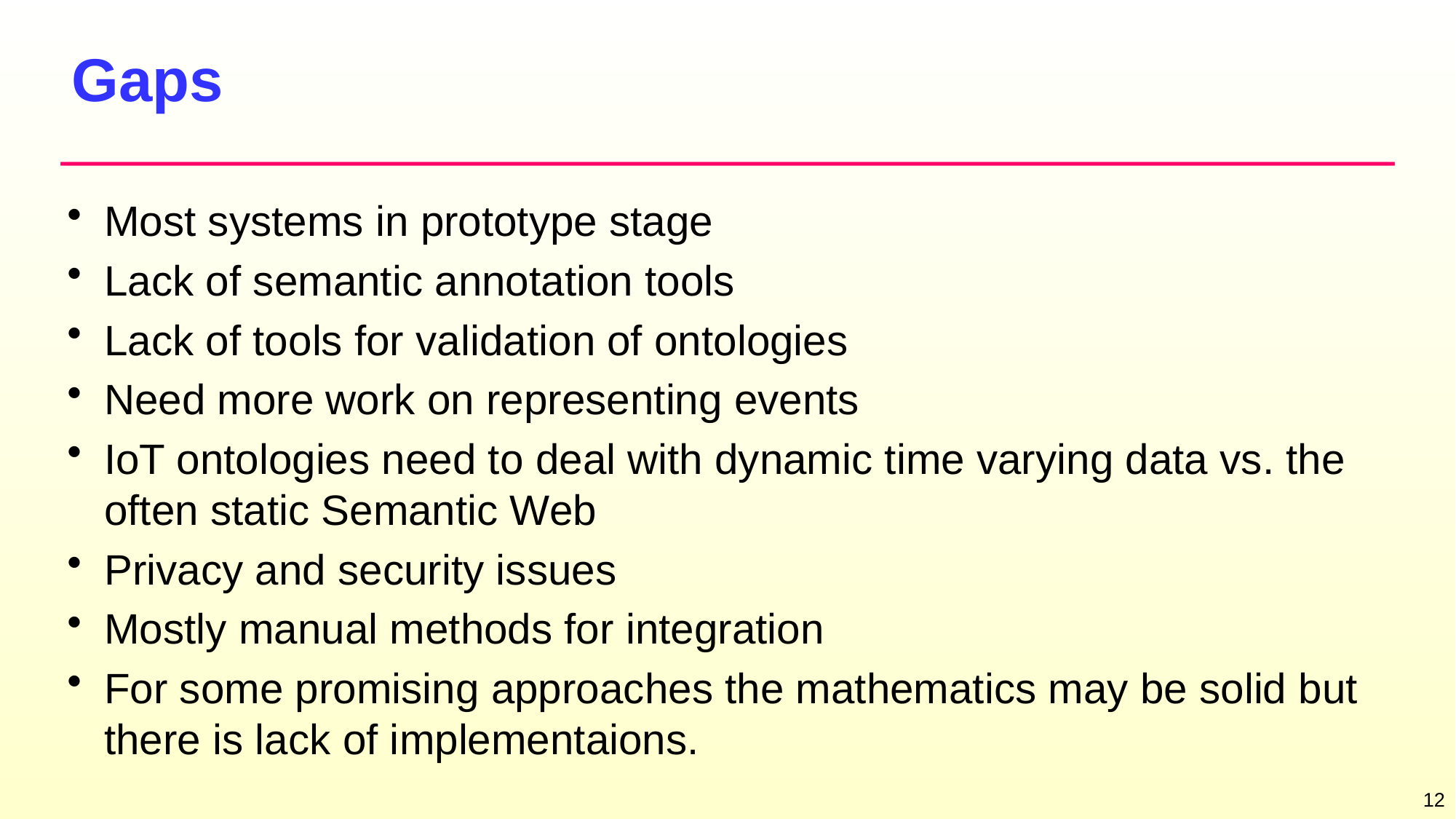

# Gaps
Most systems in prototype stage
Lack of semantic annotation tools
Lack of tools for validation of ontologies
Need more work on representing events
IoT ontologies need to deal with dynamic time varying data vs. the often static Semantic Web
Privacy and security issues
Mostly manual methods for integration
For some promising approaches the mathematics may be solid but there is lack of implementaions.

12